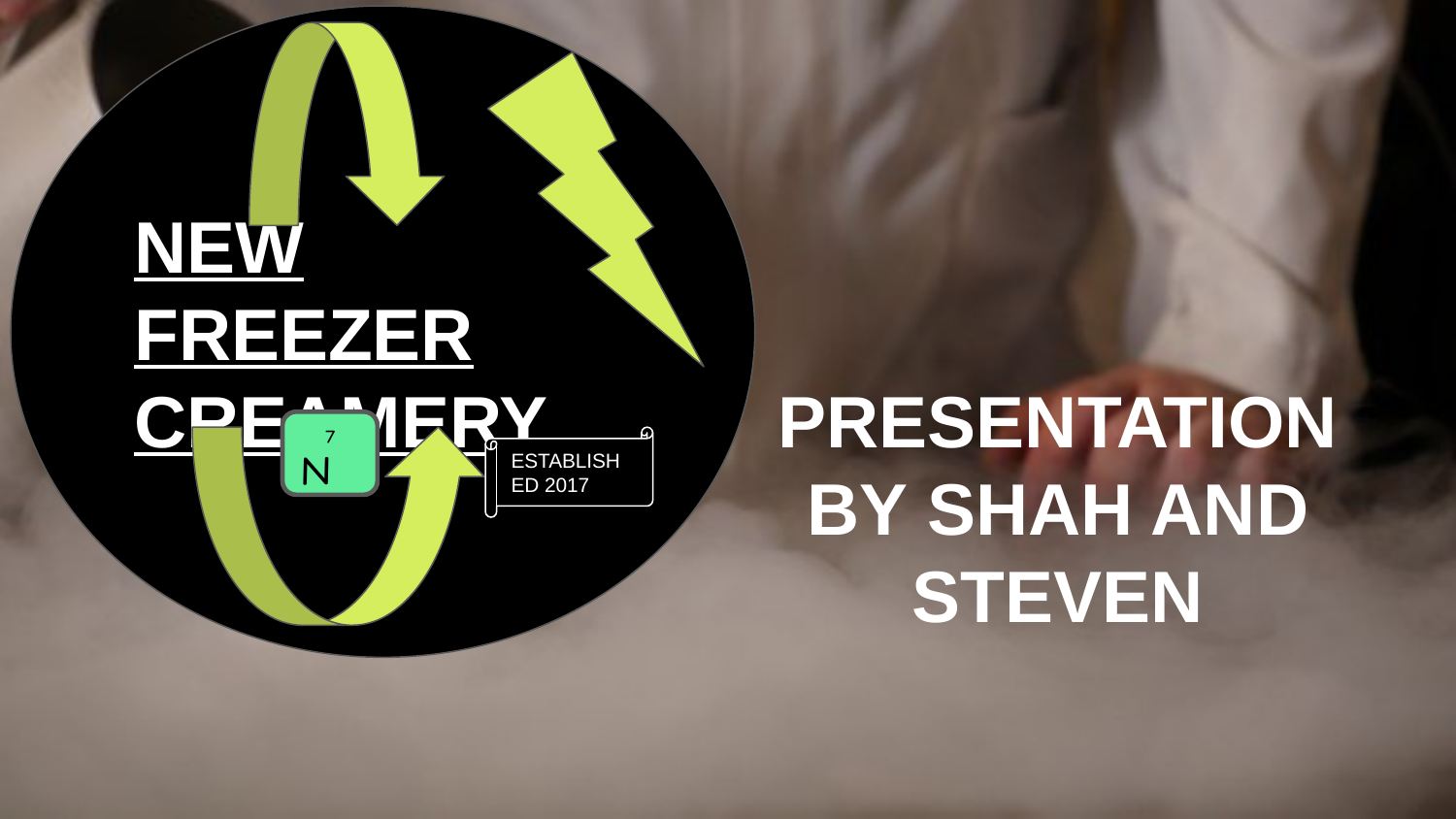

NEW FREEZER CREAMERY

# PRESENTATION BY SHAH AND STEVEN
   7
N

ESTABLISHED 2017